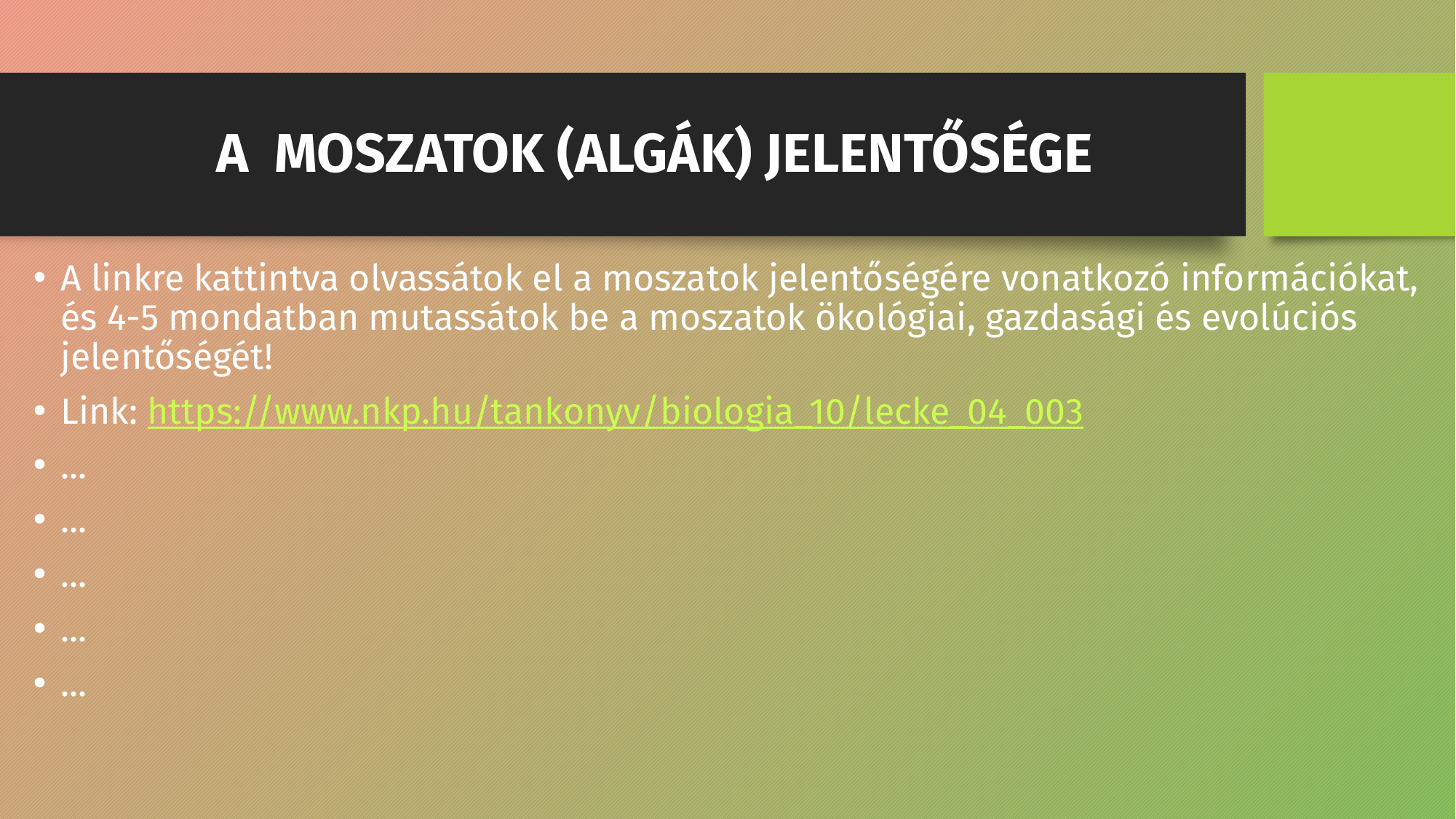

# A  MOSZATOK (ALGÁK) JELENTŐSÉGE
A linkre kattintva olvassátok el a moszatok jelentőségére vonatkozó információkat, és 4-5 mondatban mutassátok be a moszatok ökológiai, gazdasági és evolúciós jelentőségét!
Link: https://www.nkp.hu/tankonyv/biologia_10/lecke_04_003
...
...
...
...
...